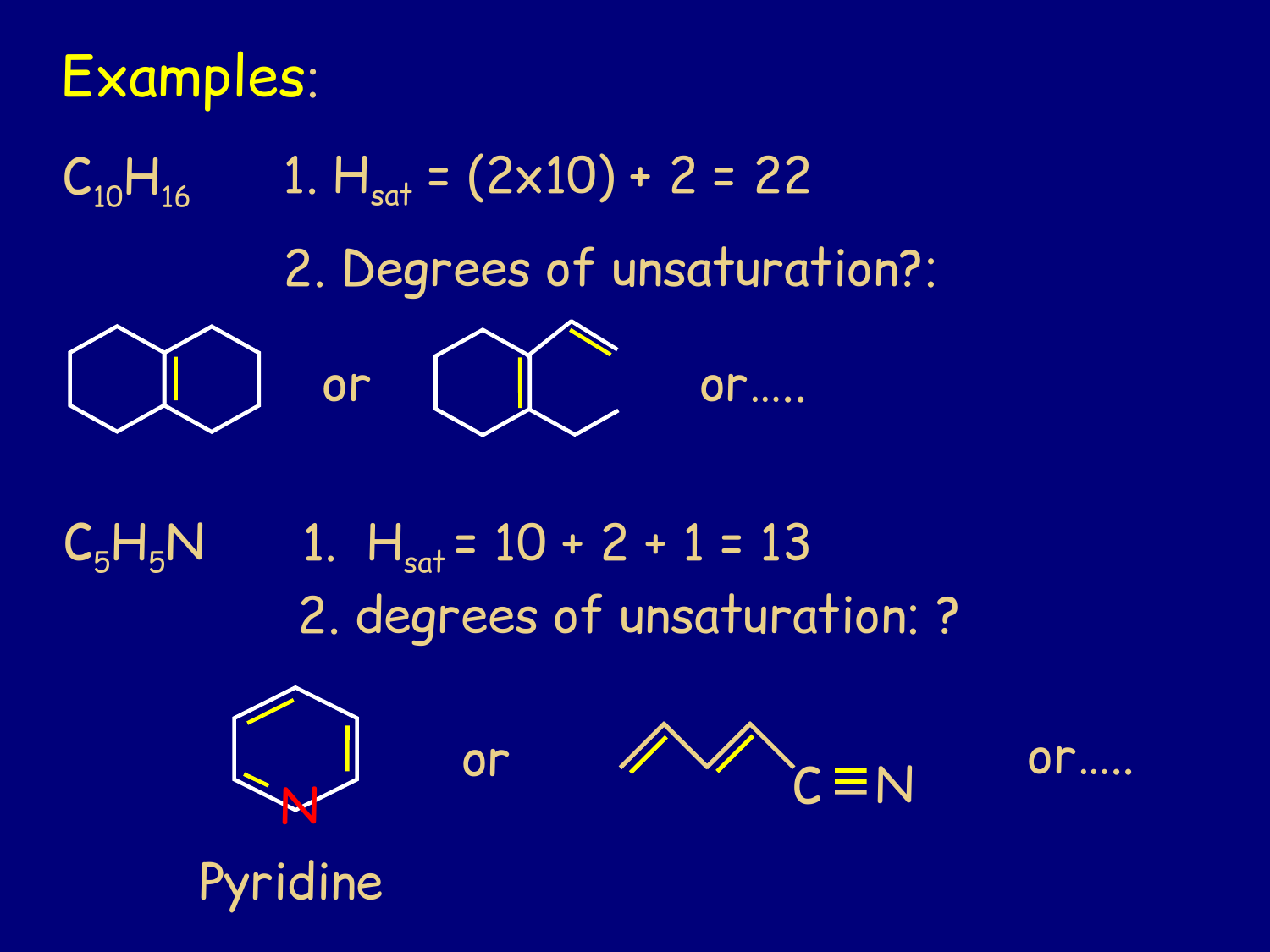

Examples:
1. Hsat = (2x10) + 2 = 22
C10H16
2. Degrees of unsaturation?:

or
or…..

C5H5N
Hsat = 10 + 2 + 1 = 13
2. degrees of unsaturation: ?

or…..
or

N

C

N

Pyridine